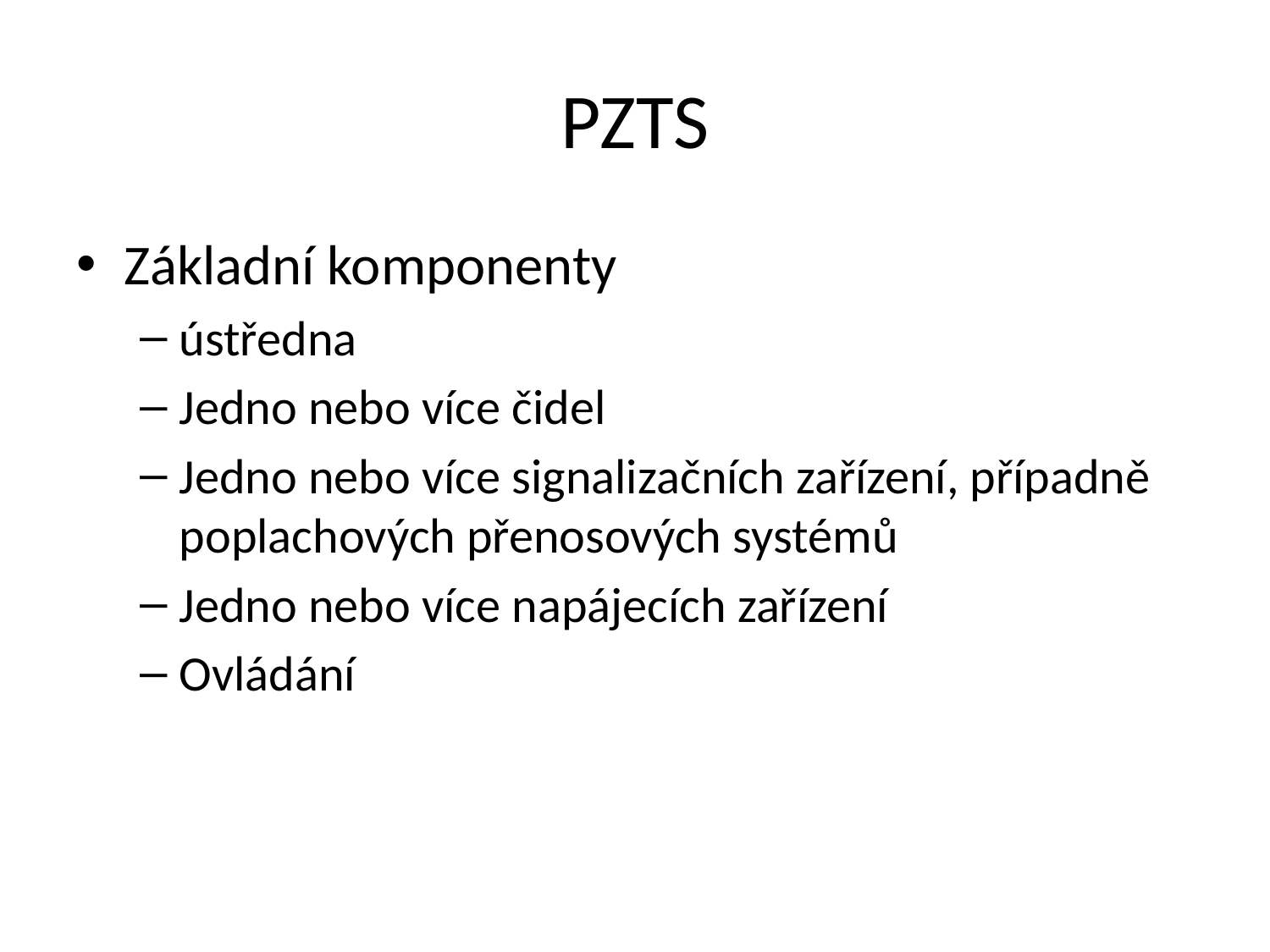

# PZTS
Základní komponenty
ústředna
Jedno nebo více čidel
Jedno nebo více signalizačních zařízení, případně poplachových přenosových systémů
Jedno nebo více napájecích zařízení
Ovládání